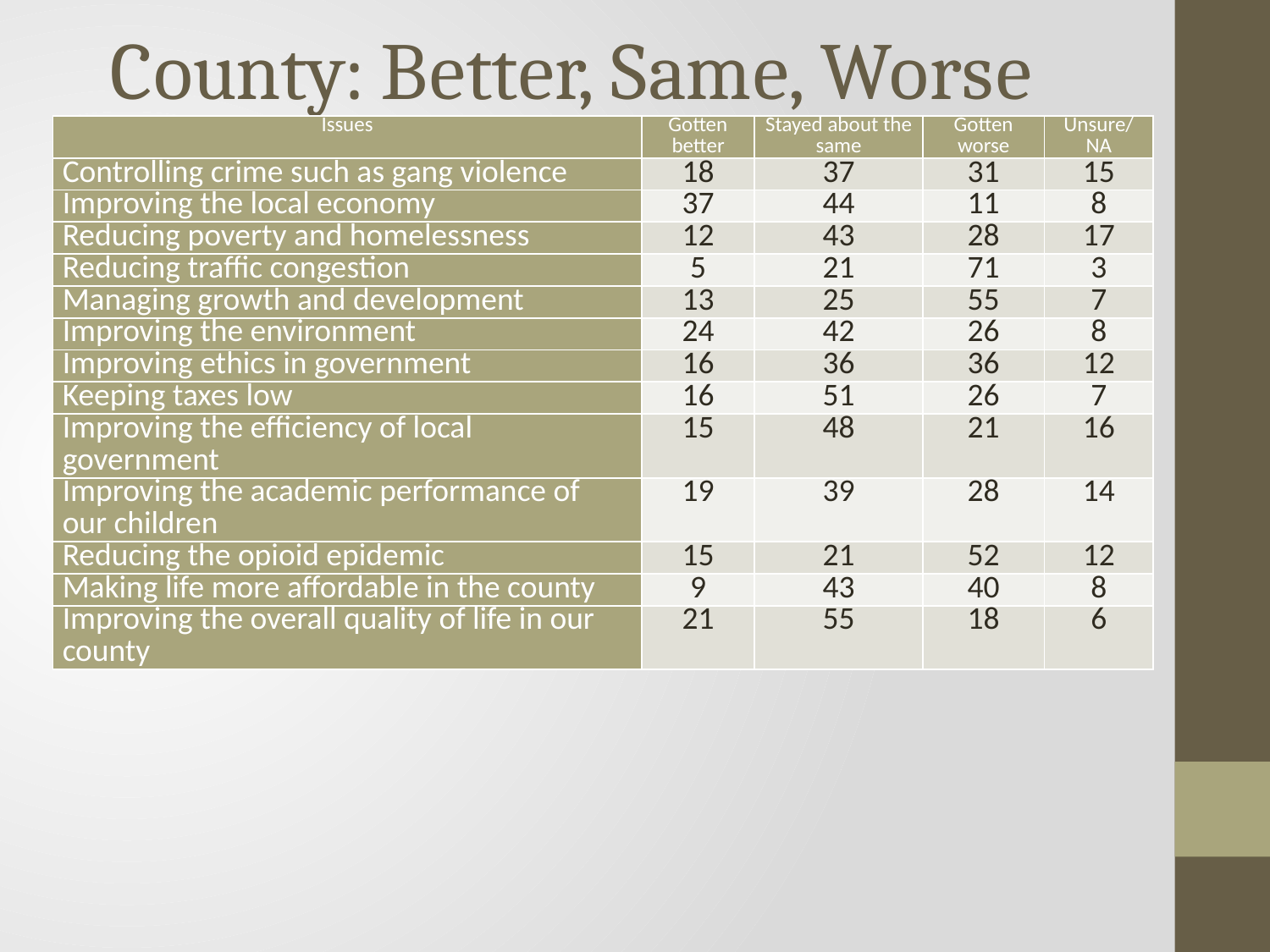

# County: Better, Same, Worse
| Issues | Gotten better | Stayed about the same | Gotten worse | Unsure/ NA |
| --- | --- | --- | --- | --- |
| Controlling crime such as gang violence | 18 | 37 | 31 | 15 |
| Improving the local economy | 37 | 44 | 11 | 8 |
| Reducing poverty and homelessness | 12 | 43 | 28 | 17 |
| Reducing traffic congestion | 5 | 21 | 71 | 3 |
| Managing growth and development | 13 | 25 | 55 | 7 |
| Improving the environment | 24 | 42 | 26 | 8 |
| Improving ethics in government | 16 | 36 | 36 | 12 |
| Keeping taxes low | 16 | 51 | 26 | 7 |
| Improving the efficiency of local government | 15 | 48 | 21 | 16 |
| Improving the academic performance of our children | 19 | 39 | 28 | 14 |
| Reducing the opioid epidemic | 15 | 21 | 52 | 12 |
| Making life more affordable in the county | 9 | 43 | 40 | 8 |
| Improving the overall quality of life in our county | 21 | 55 | 18 | 6 |